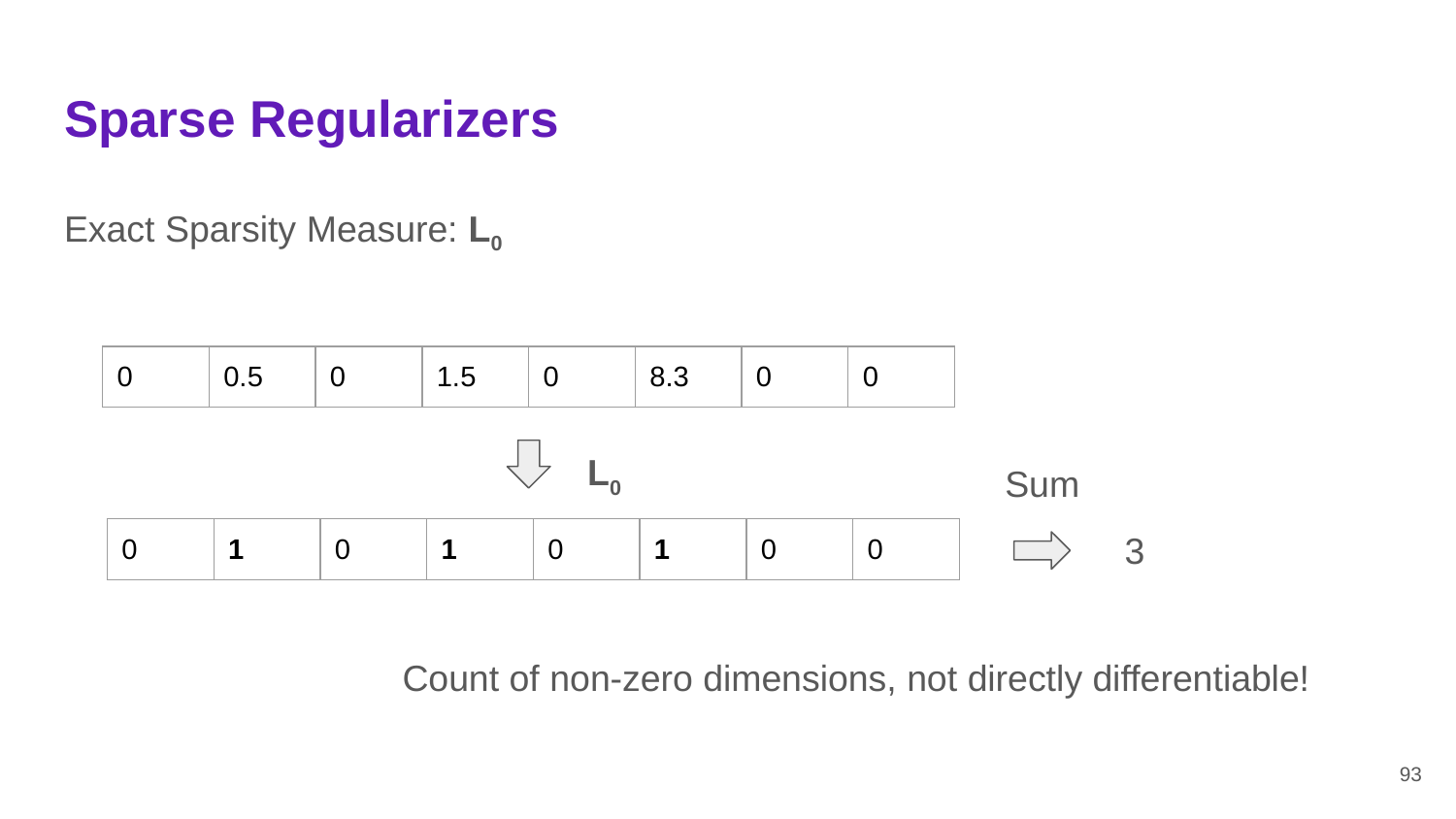

# Sparse Regularizers
Exact Sparsity Measure: L0

| 0 | 0.5 | 0 | 1.5 | 0 | 8.3 | 0 | 0 |
| --- | --- | --- | --- | --- | --- | --- | --- |
 L0

Sum
3
| 0 | 1 | 0 | 1 | 0 | 1 | 0 | 0 |
| --- | --- | --- | --- | --- | --- | --- | --- |

Count of non-zero dimensions, not directly differentiable!
93